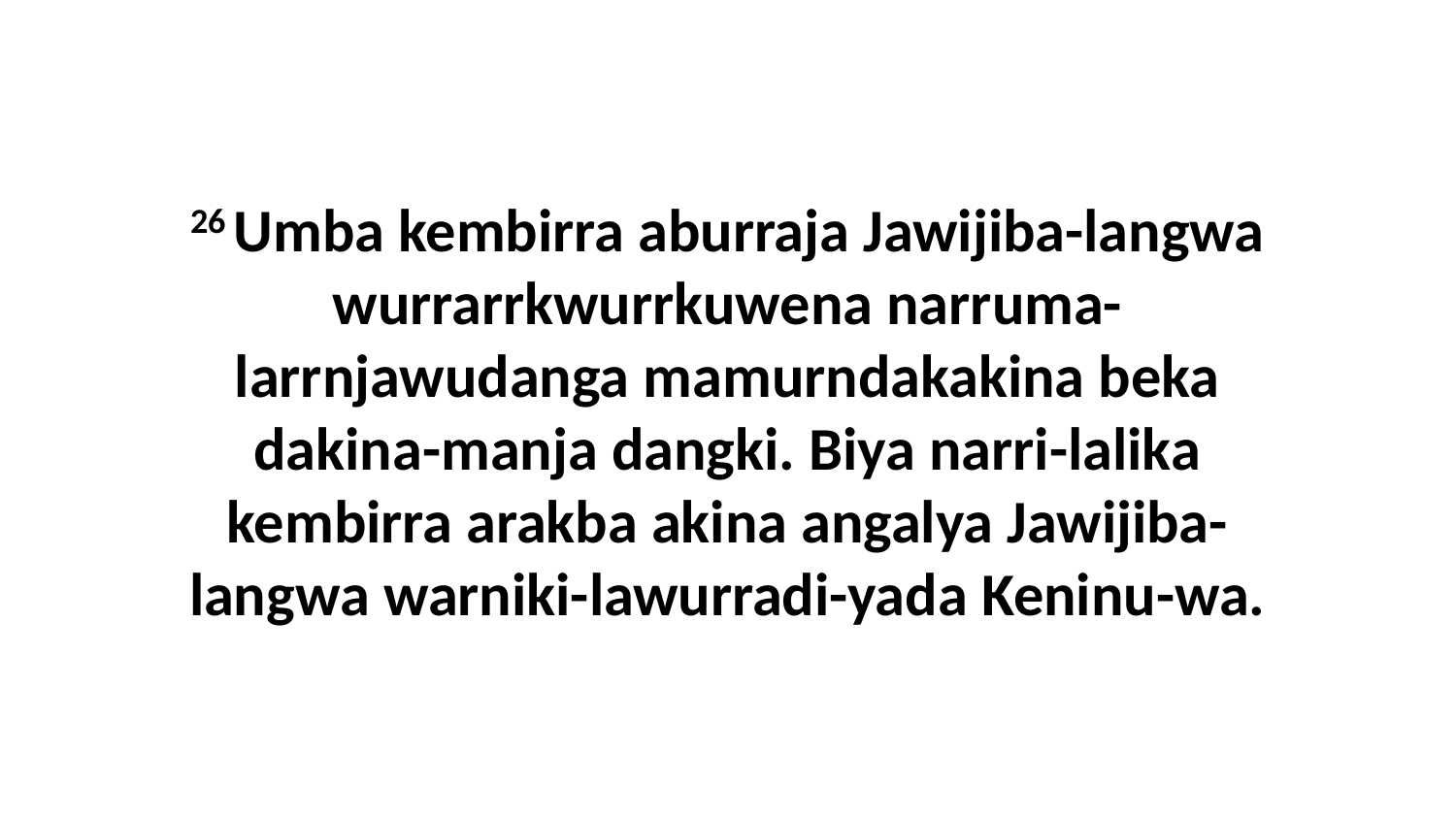

26 Umba kembirra aburraja Jawijiba-langwa wurrarrkwurrkuwena narruma-larrnjawudanga mamurndakakina beka dakina-manja dangki. Biya narri-lalika kembirra arakba akina angalya Jawijiba-langwa warniki-lawurradi-yada Keninu-wa.